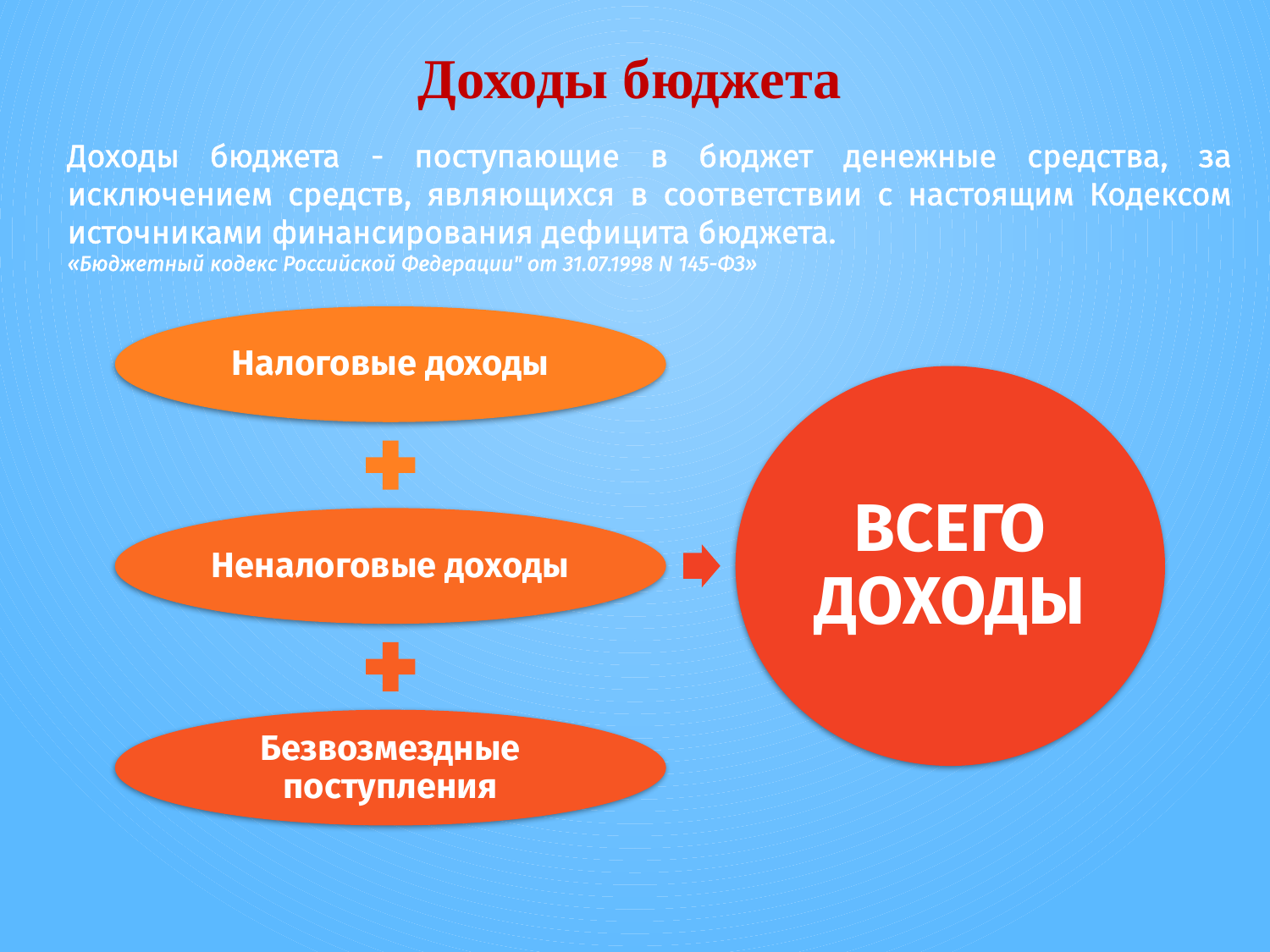

Доходы бюджета
Доходы бюджета - поступающие в бюджет денежные средства, за исключением средств, являющихся в соответствии с настоящим Кодексом источниками финансирования дефицита бюджета.
«Бюджетный кодекс Российской Федерации" от 31.07.1998 N 145-ФЗ»
Налоговые доходы

Неналоговые доходы

Безвозмездные поступления

ВСЕГО ДОХОДЫ